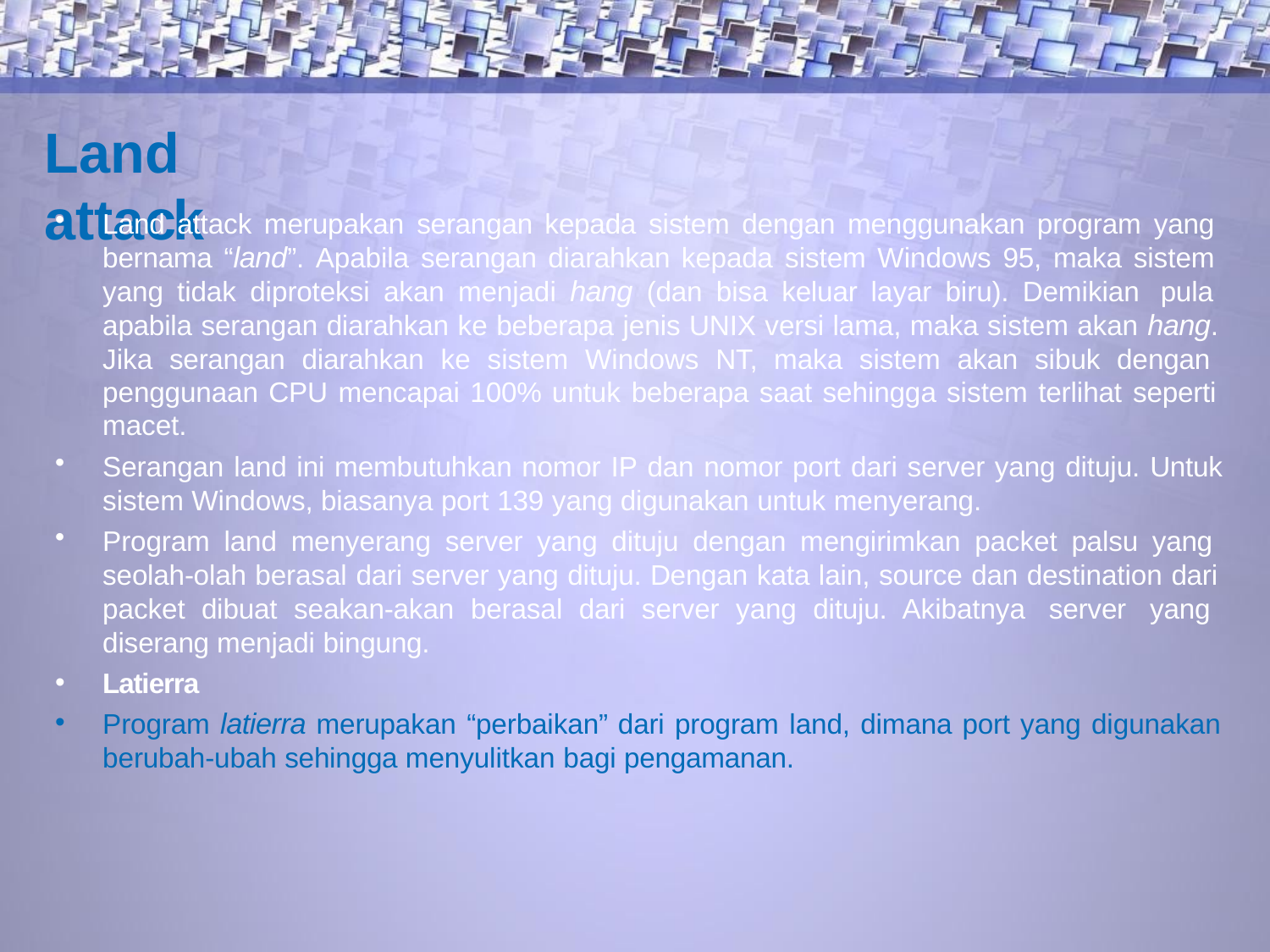

# Land attack
Land attack merupakan serangan kepada sistem dengan menggunakan program yang  bernama “land”. Apabila serangan diarahkan kepada sistem Windows 95, maka sistem  yang tidak diproteksi akan menjadi hang (dan bisa keluar layar biru). Demikian pula  apabila serangan diarahkan ke beberapa jenis UNIX versi lama, maka sistem akan hang.  Jika serangan diarahkan ke sistem Windows NT, maka sistem akan sibuk dengan  penggunaan CPU mencapai 100% untuk beberapa saat sehingga sistem terlihat seperti  macet.
Serangan land ini membutuhkan nomor IP dan nomor port dari server yang dituju. Untuk
sistem Windows, biasanya port 139 yang digunakan untuk menyerang.
Program land menyerang server yang dituju dengan mengirimkan packet palsu yang  seolah-olah berasal dari server yang dituju. Dengan kata lain, source dan destination dari  packet dibuat seakan-akan berasal dari server yang dituju. Akibatnya server yang  diserang menjadi bingung.
Latierra
Program latierra merupakan “perbaikan” dari program land, dimana port yang digunakan
berubah-ubah sehingga menyulitkan bagi pengamanan.